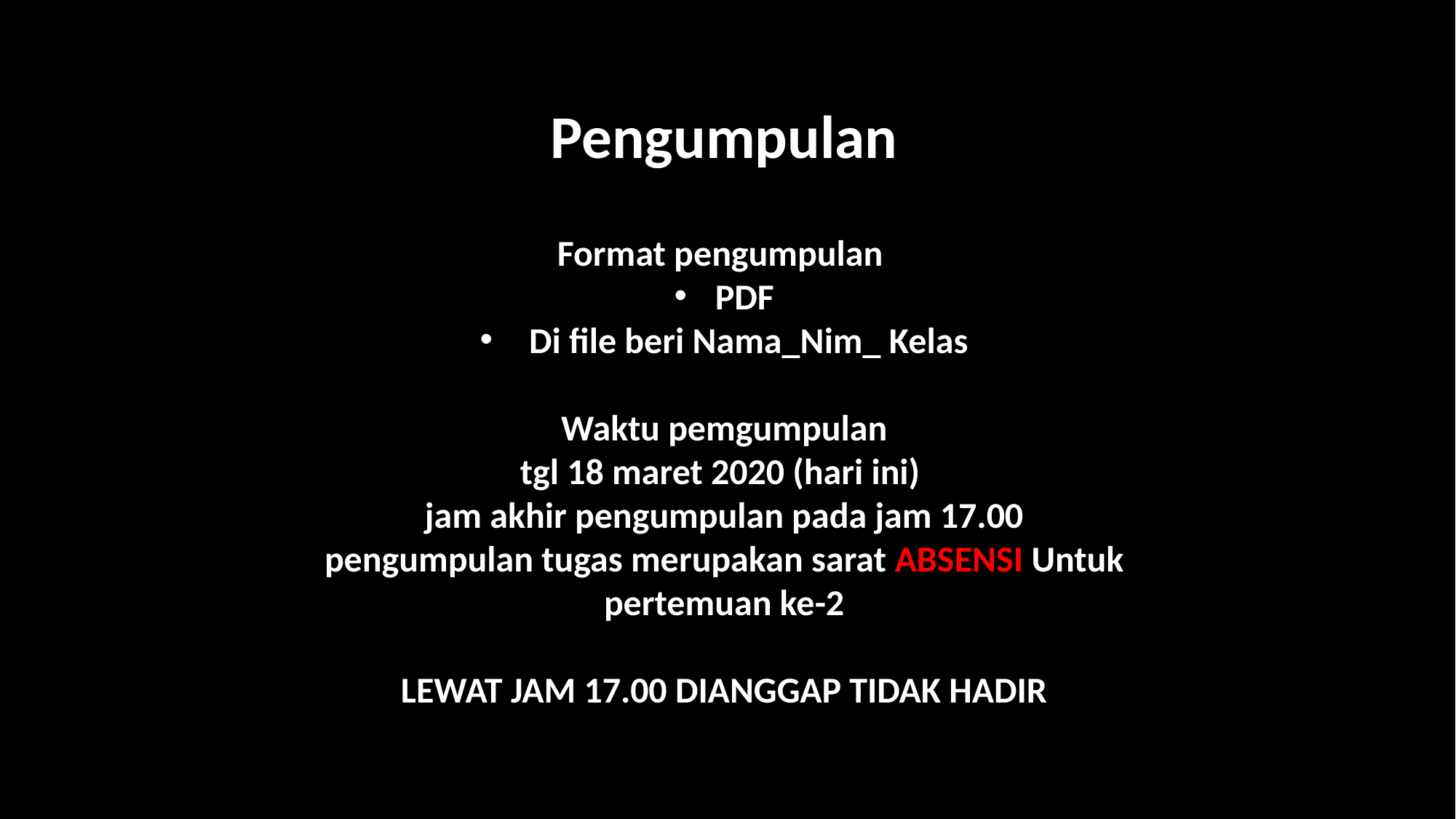

Pengumpulan
Format pengumpulan
PDF
 Di file beri Nama_Nim_ Kelas

Waktu pemgumpulan
tgl 18 maret 2020 (hari ini)
jam akhir pengumpulan pada jam 17.00
pengumpulan tugas merupakan sarat ABSENSI Untuk pertemuan ke-2

LEWAT JAM 17.00 DIANGGAP TIDAK HADIR